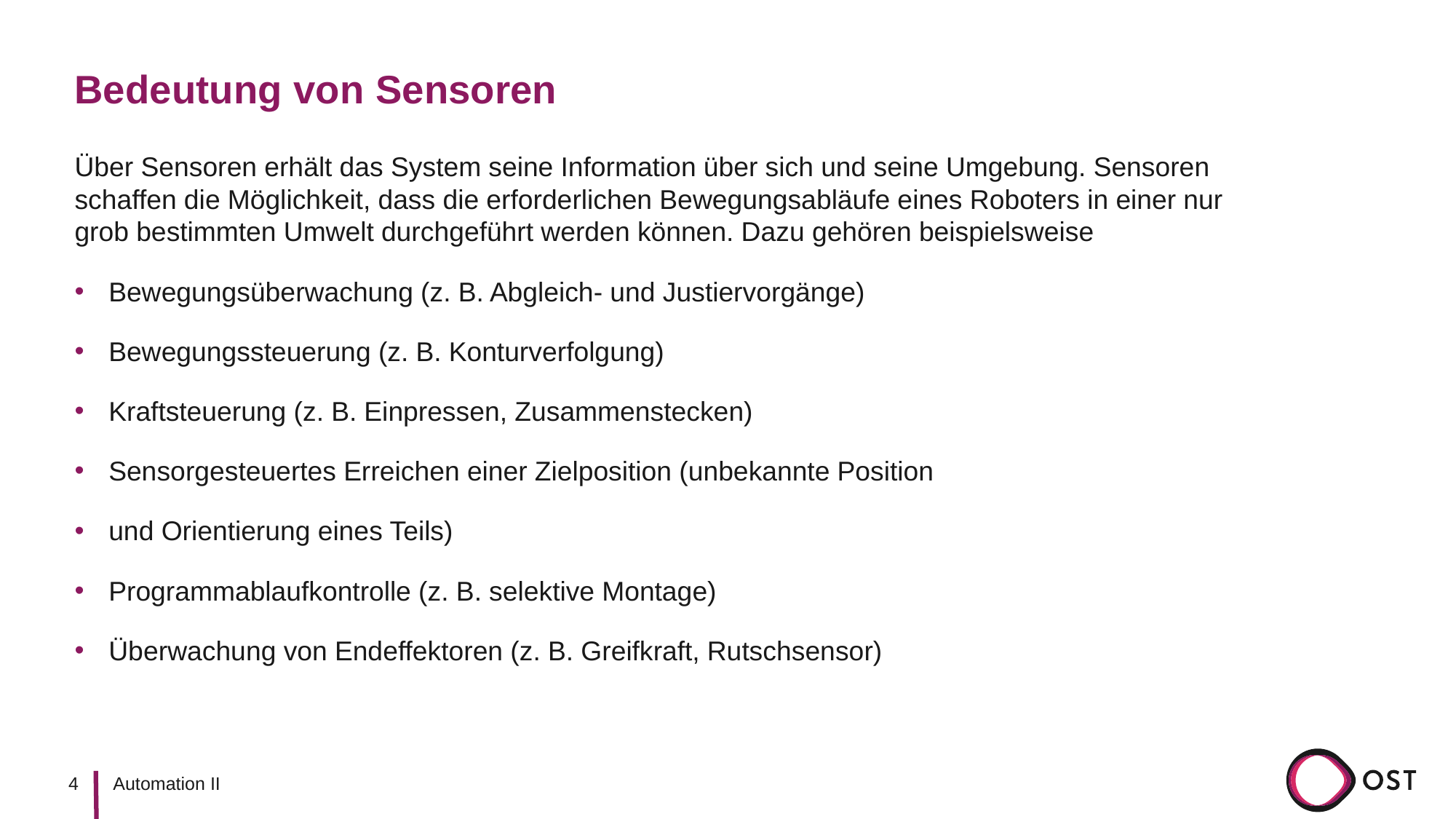

# Bedeutung von Sensoren
Über Sensoren erhält das System seine Information über sich und seine Umgebung. Sensoren schaffen die Möglichkeit, dass die erforderlichen Bewegungsabläufe eines Roboters in einer nur grob bestimmten Umwelt durchgeführt werden können. Dazu gehören beispielsweise
Bewegungsüberwachung (z. B. Abgleich- und Justiervorgänge)
Bewegungssteuerung (z. B. Konturverfolgung)
Kraftsteuerung (z. B. Einpressen, Zusammenstecken)
Sensorgesteuertes Erreichen einer Zielposition (unbekannte Position
und Orientierung eines Teils)
Programmablaufkontrolle (z. B. selektive Montage)
Überwachung von Endeffektoren (z. B. Greifkraft, Rutschsensor)
4
Automation II